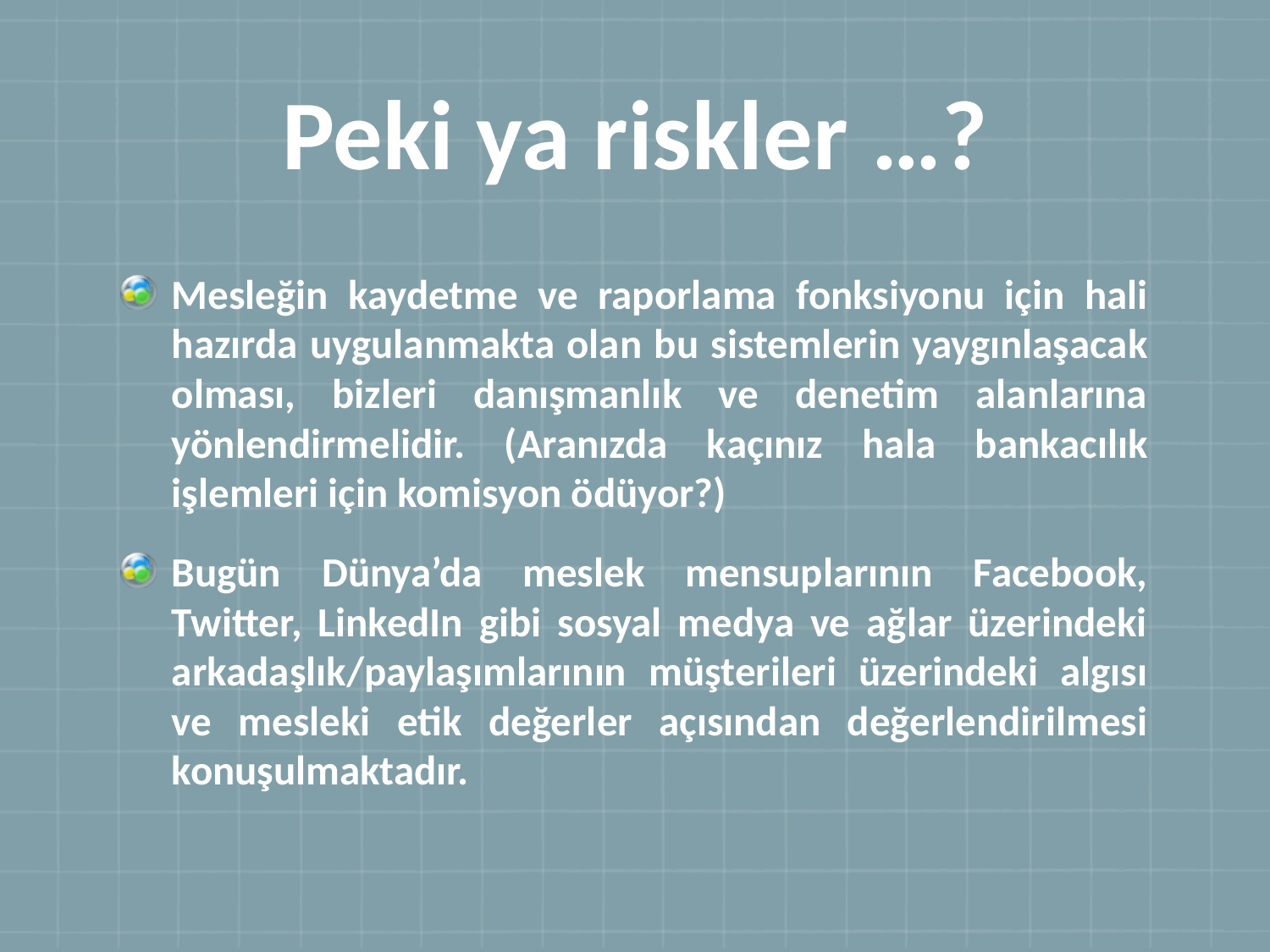

# Peki ya riskler …?
Mesleğin kaydetme ve raporlama fonksiyonu için hali hazırda uygulanmakta olan bu sistemlerin yaygınlaşacak olması, bizleri danışmanlık ve denetim alanlarına yönlendirmelidir. (Aranızda kaçınız hala bankacılık işlemleri için komisyon ödüyor?)
Bugün Dünya’da meslek mensuplarının Facebook, Twitter, LinkedIn gibi sosyal medya ve ağlar üzerindeki arkadaşlık/paylaşımlarının müşterileri üzerindeki algısı ve mesleki etik değerler açısından değerlendirilmesi konuşulmaktadır.